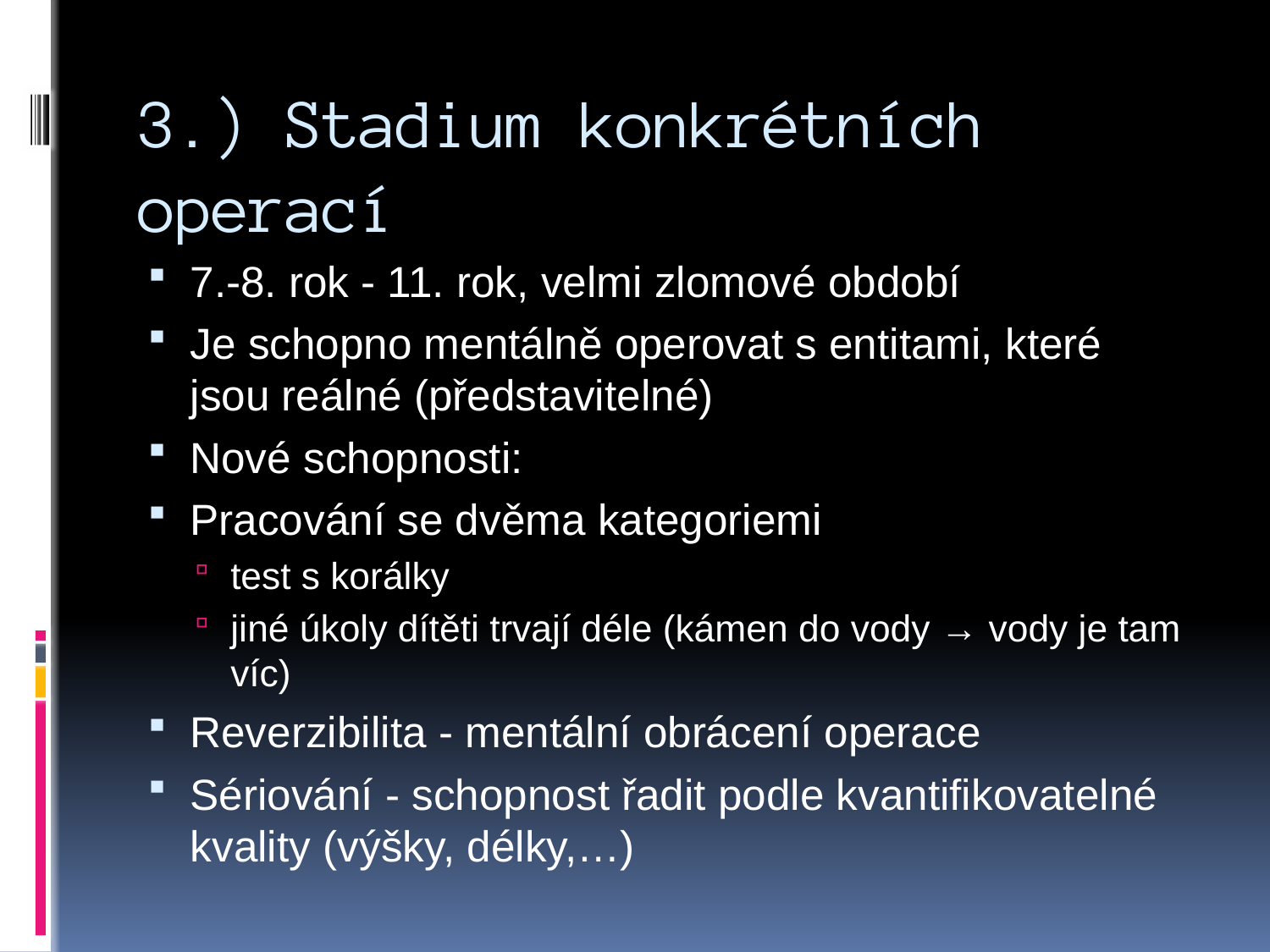

# 3.) Stadium konkrétních operací
7.-8. rok - 11. rok, velmi zlomové období
Je schopno mentálně operovat s entitami, které jsou reálné (představitelné)
Nové schopnosti:
Pracování se dvěma kategoriemi
test s korálky
jiné úkoly dítěti trvají déle (kámen do vody → vody je tam víc)
Reverzibilita - mentální obrácení operace
Sériování - schopnost řadit podle kvantifikovatelné kvality (výšky, délky,…)